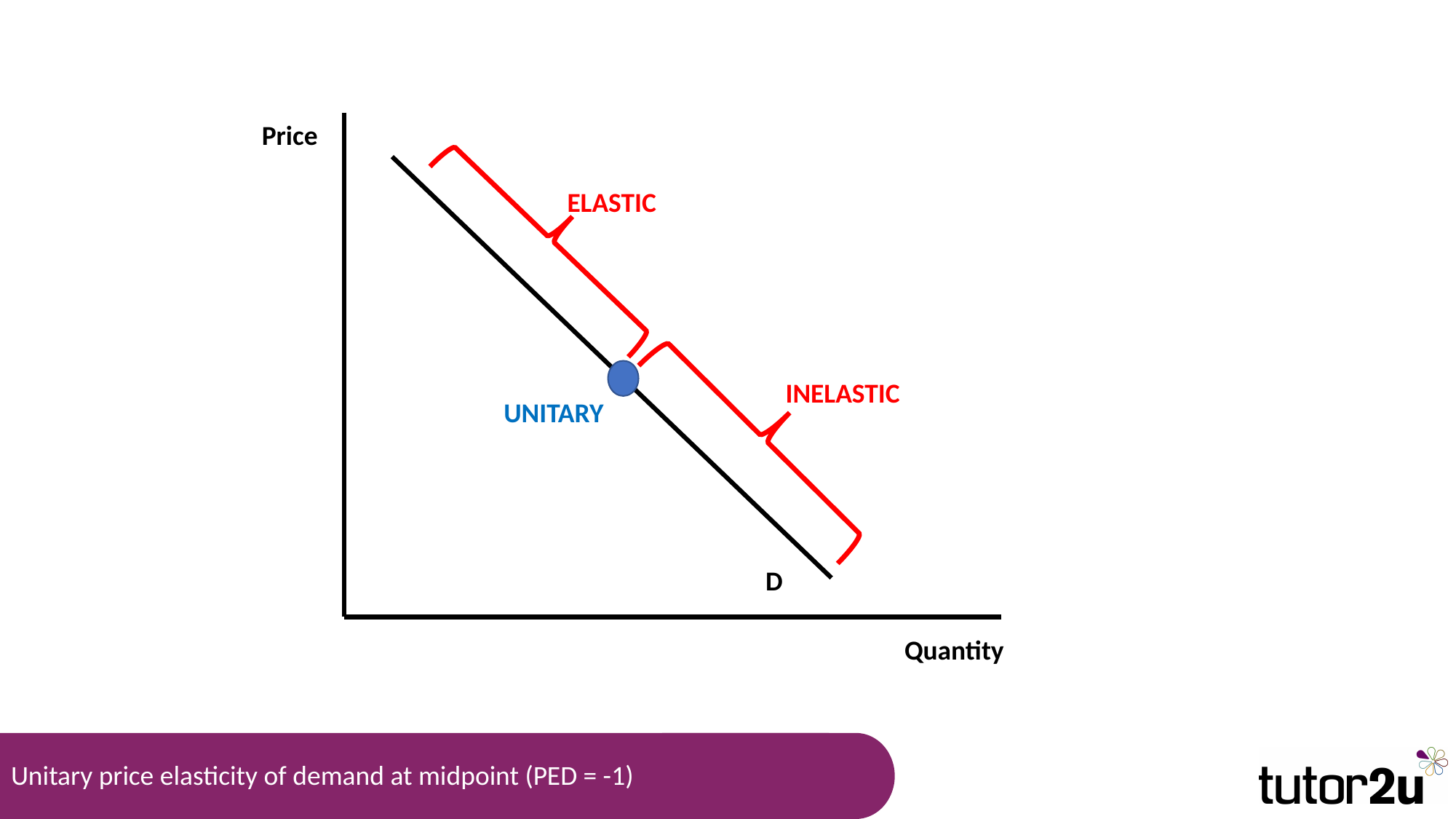

Price
ELASTIC

INELASTIC
UNITARY
D
Quantity
# Unitary price elasticity of demand at midpoint (PED = -1)